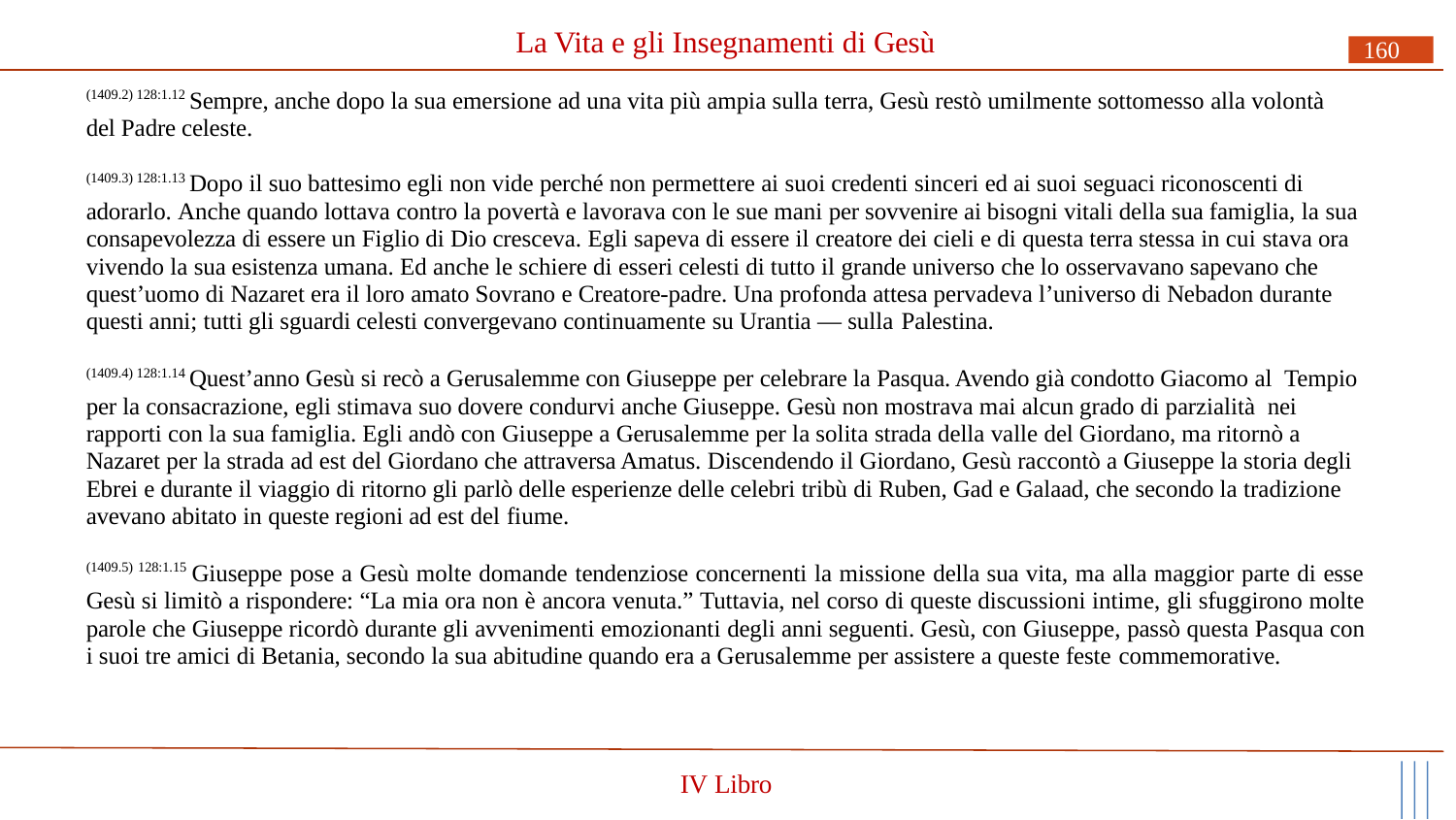

# La Vita e gli Insegnamenti di Gesù
160

(1409.2) 128:1.12 Sempre, anche dopo la sua emersione ad una vita più ampia sulla terra, Gesù restò umilmente sottomesso alla volontà  del Padre celeste.

(1409.3) 128:1.13 Dopo il suo battesimo egli non vide perché non permettere ai suoi credenti sinceri ed ai suoi seguaci riconoscenti di  adorarlo. Anche quando lottava contro la povertà e lavorava con le sue mani per sovvenire ai bisogni vitali della sua famiglia, la sua  consapevolezza di essere un Figlio di Dio cresceva. Egli sapeva di essere il creatore dei cieli e di questa terra stessa in cui stava ora  vivendo la sua esistenza umana. Ed anche le schiere di esseri celesti di tutto il grande universo che lo osservavano sapevano che  quest’uomo di Nazaret era il loro amato Sovrano e Creatore-padre. Una profonda attesa pervadeva l’universo di Nebadon durante  questi anni; tutti gli sguardi celesti convergevano continuamente su Urantia — sulla Palestina.

(1409.4) 128:1.14 Quest’anno Gesù si recò a Gerusalemme con Giuseppe per celebrare la Pasqua. Avendo già condotto Giacomo al  Tempio per la consacrazione, egli stimava suo dovere condurvi anche Giuseppe. Gesù non mostrava mai alcun grado di parzialità  nei rapporti con la sua famiglia. Egli andò con Giuseppe a Gerusalemme per la solita strada della valle del Giordano, ma ritornò a  Nazaret per la strada ad est del Giordano che attraversa Amatus. Discendendo il Giordano, Gesù raccontò a Giuseppe la storia degli  Ebrei e durante il viaggio di ritorno gli parlò delle esperienze delle celebri tribù di Ruben, Gad e Galaad, che secondo la tradizione  avevano abitato in queste regioni ad est del fiume.

(1409.5) 128:1.15 Giuseppe pose a Gesù molte domande tendenziose concernenti la missione della sua vita, ma alla maggior parte di esse  Gesù si limitò a rispondere: “La mia ora non è ancora venuta.” Tuttavia, nel corso di queste discussioni intime, gli sfuggirono molte  parole che Giuseppe ricordò durante gli avvenimenti emozionanti degli anni seguenti. Gesù, con Giuseppe, passò questa Pasqua con  i suoi tre amici di Betania, secondo la sua abitudine quando era a Gerusalemme per assistere a queste feste commemorative.

IV Libro